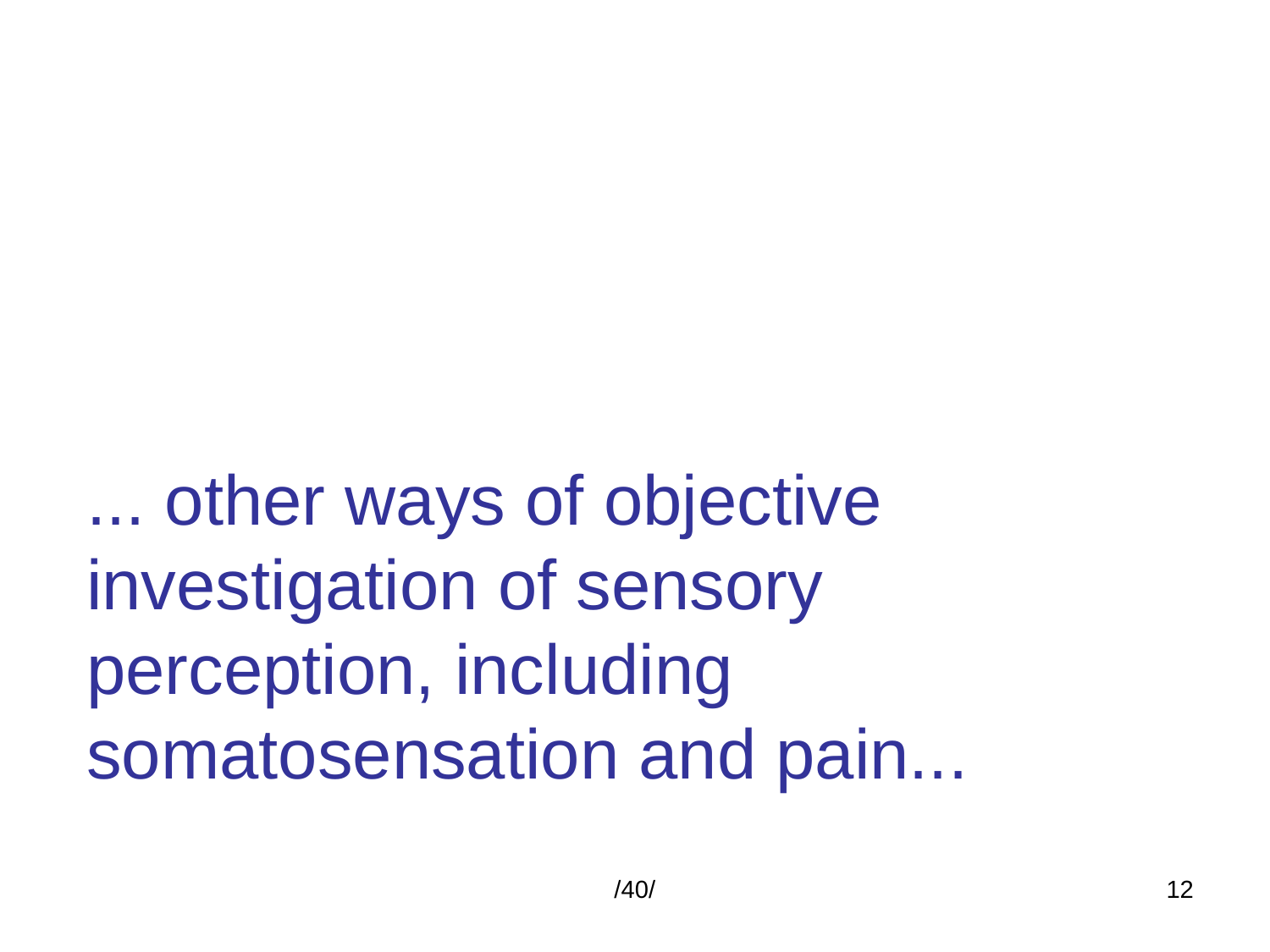

... other ways of objective investigation of sensory perception, including somatosensation and pain...
/40/
12